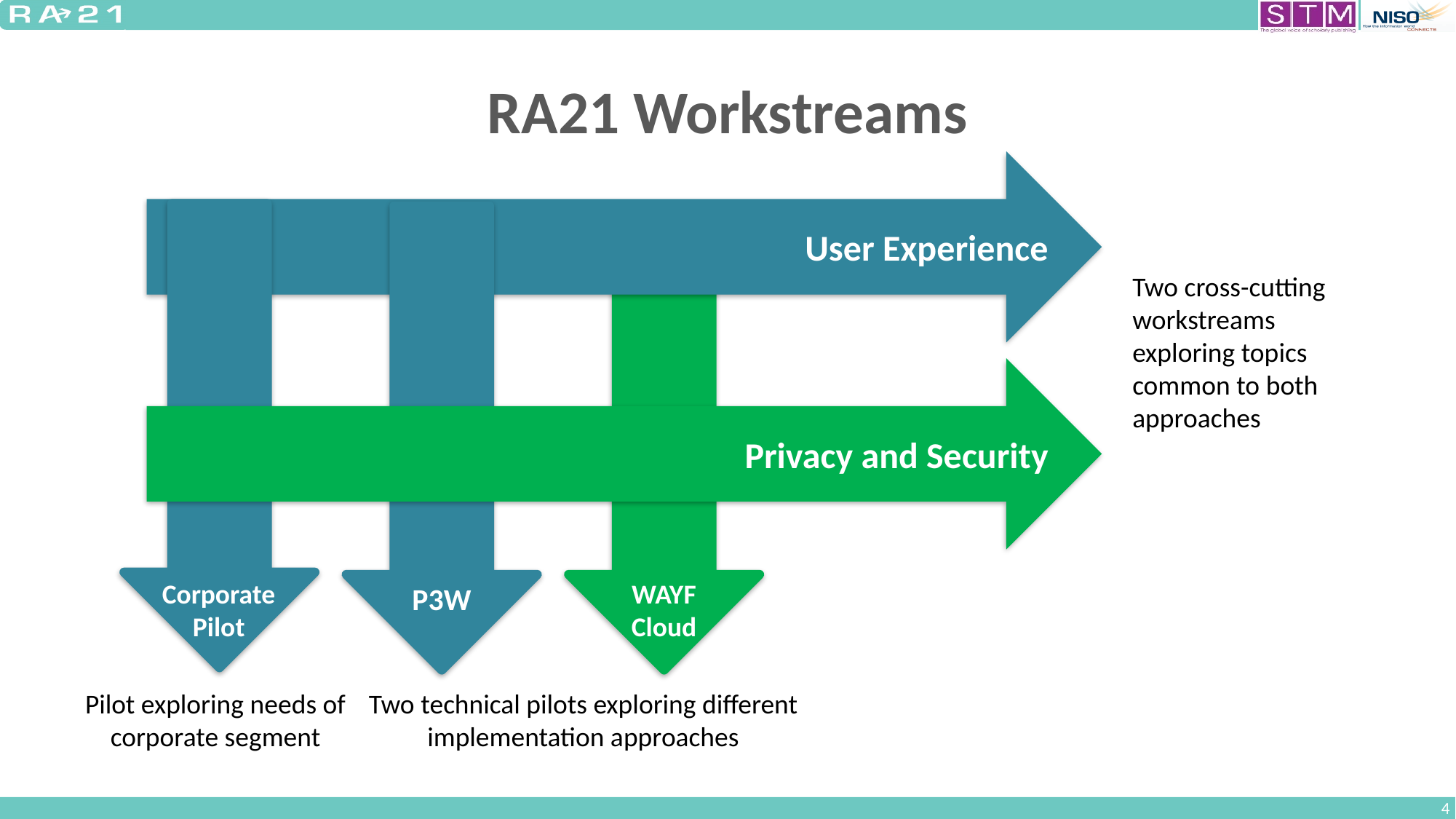

# RA21 Workstreams
User Experience
Two cross-cutting workstreams exploring topics common to both approaches

P3W

Privacy and Security
Corporate Pilot
WAYF Cloud
Pilot exploring needs of corporate segment
Two technical pilots exploring different implementation approaches
4